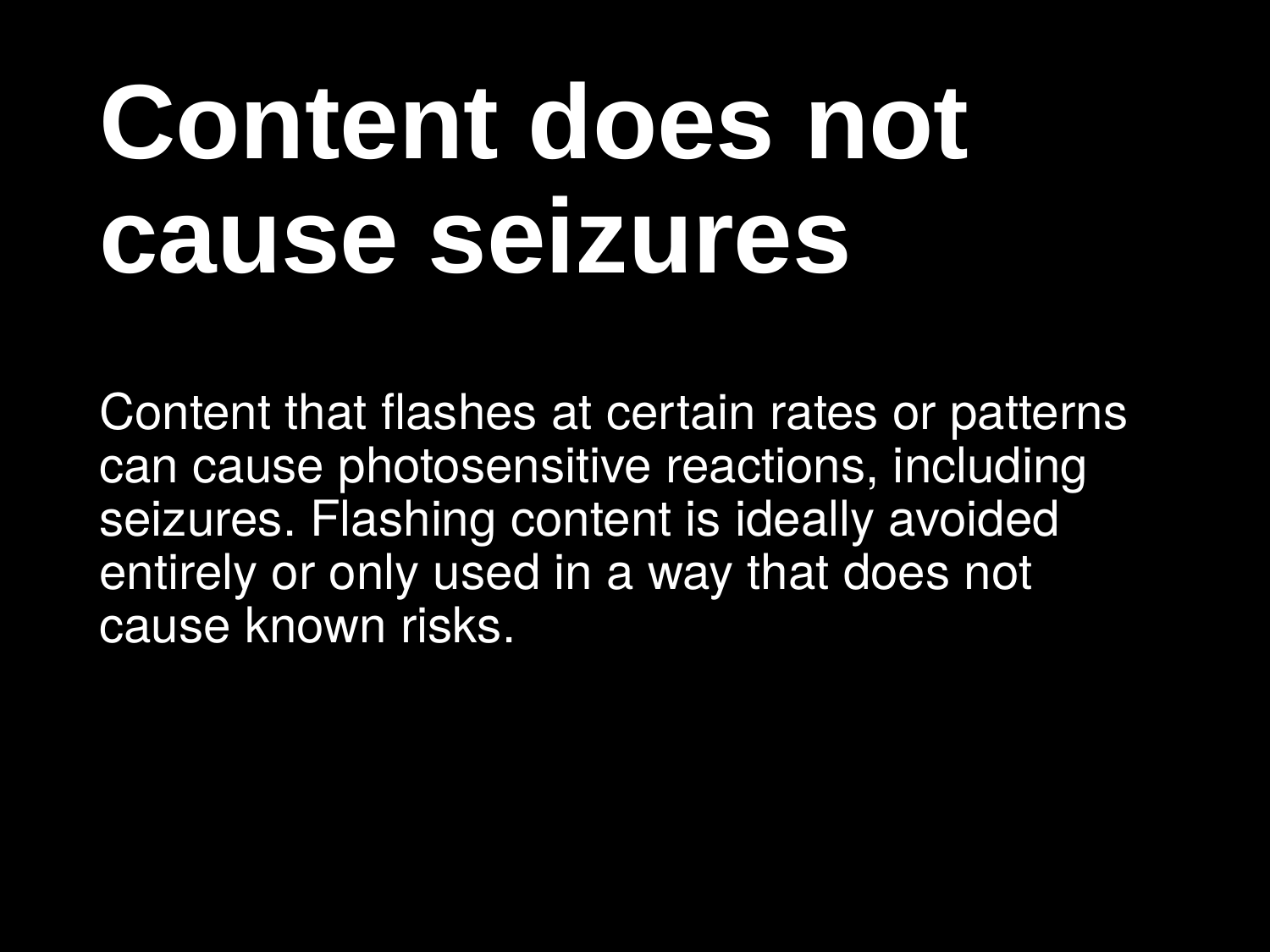

# Content does not cause seizures
Content that flashes at certain rates or patterns can cause photosensitive reactions, including seizures. Flashing content is ideally avoided entirely or only used in a way that does not cause known risks.